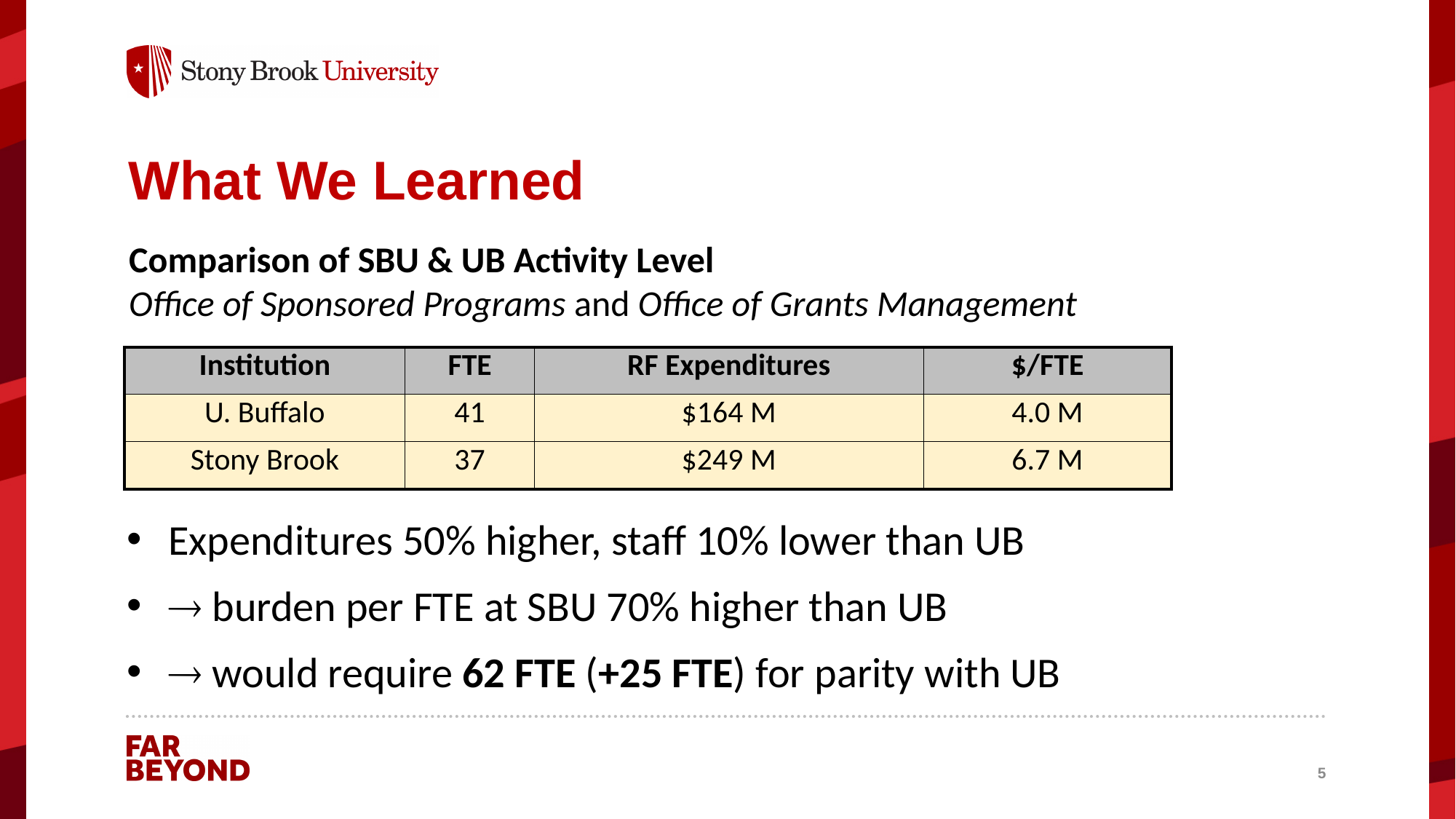

# What We Learned
Comparison of SBU & UB Activity Level
Office of Sponsored Programs and Office of Grants Management
| Institution | FTE | RF Expenditures | $/FTE |
| --- | --- | --- | --- |
| U. Buffalo | 41 | $164 M | 4.0 M |
| Stony Brook | 37 | $249 M | 6.7 M |
Expenditures 50% higher, staff 10% lower than UB
→ burden per FTE at SBU 70% higher than UB
→ would require 62 FTE (+25 FTE) for parity with UB

5